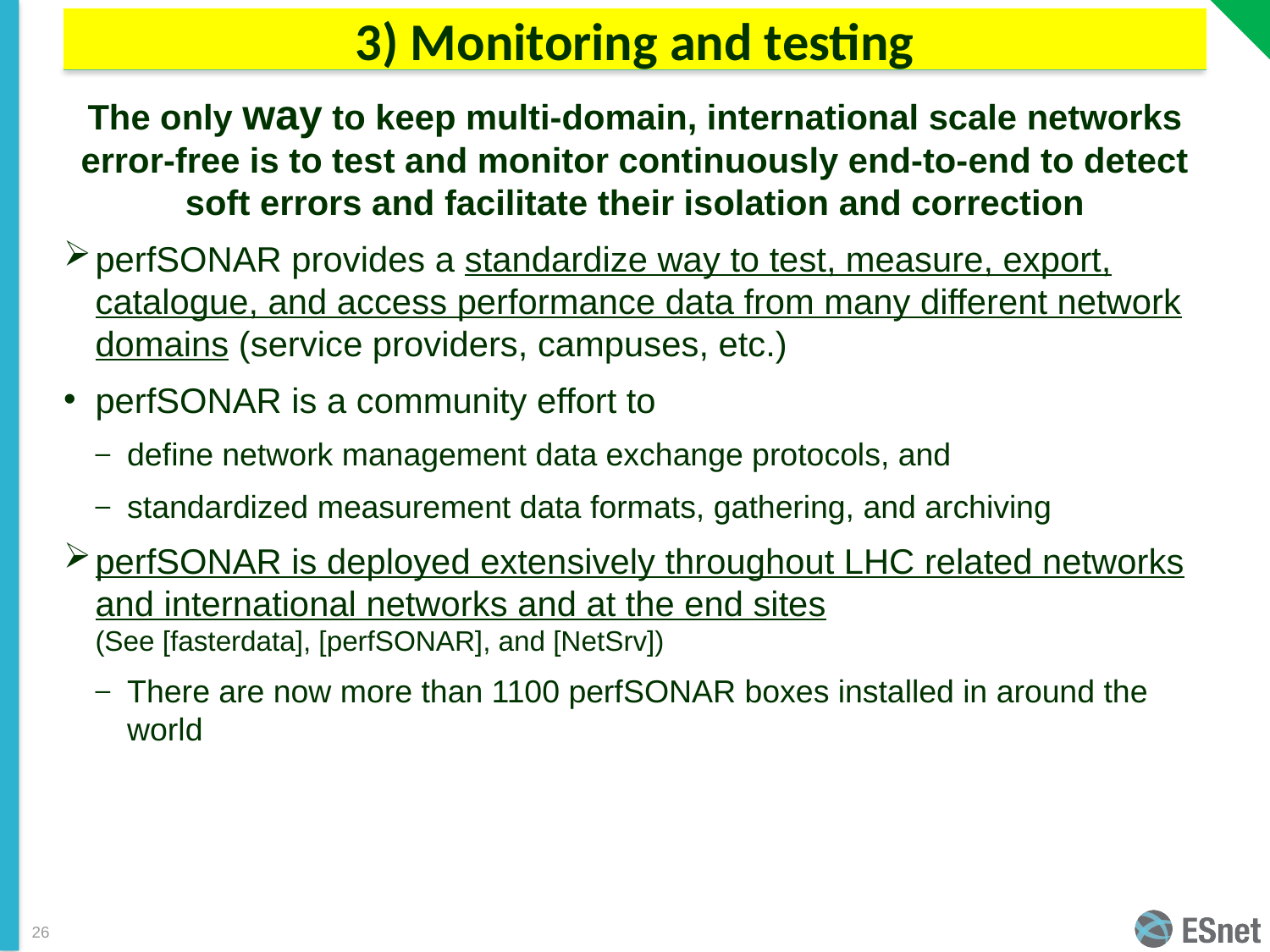

# 3) Monitoring and testing
The only way to keep multi-domain, international scale networks error-free is to test and monitor continuously end-to-end to detect soft errors and facilitate their isolation and correction
perfSONAR provides a standardize way to test, measure, export, catalogue, and access performance data from many different network domains (service providers, campuses, etc.)
perfSONAR is a community effort to
define network management data exchange protocols, and
standardized measurement data formats, gathering, and archiving
perfSONAR is deployed extensively throughout LHC related networks and international networks and at the end sites
(See [fasterdata], [perfSONAR], and [NetSrv])
There are now more than 1100 perfSONAR boxes installed in around the world
26